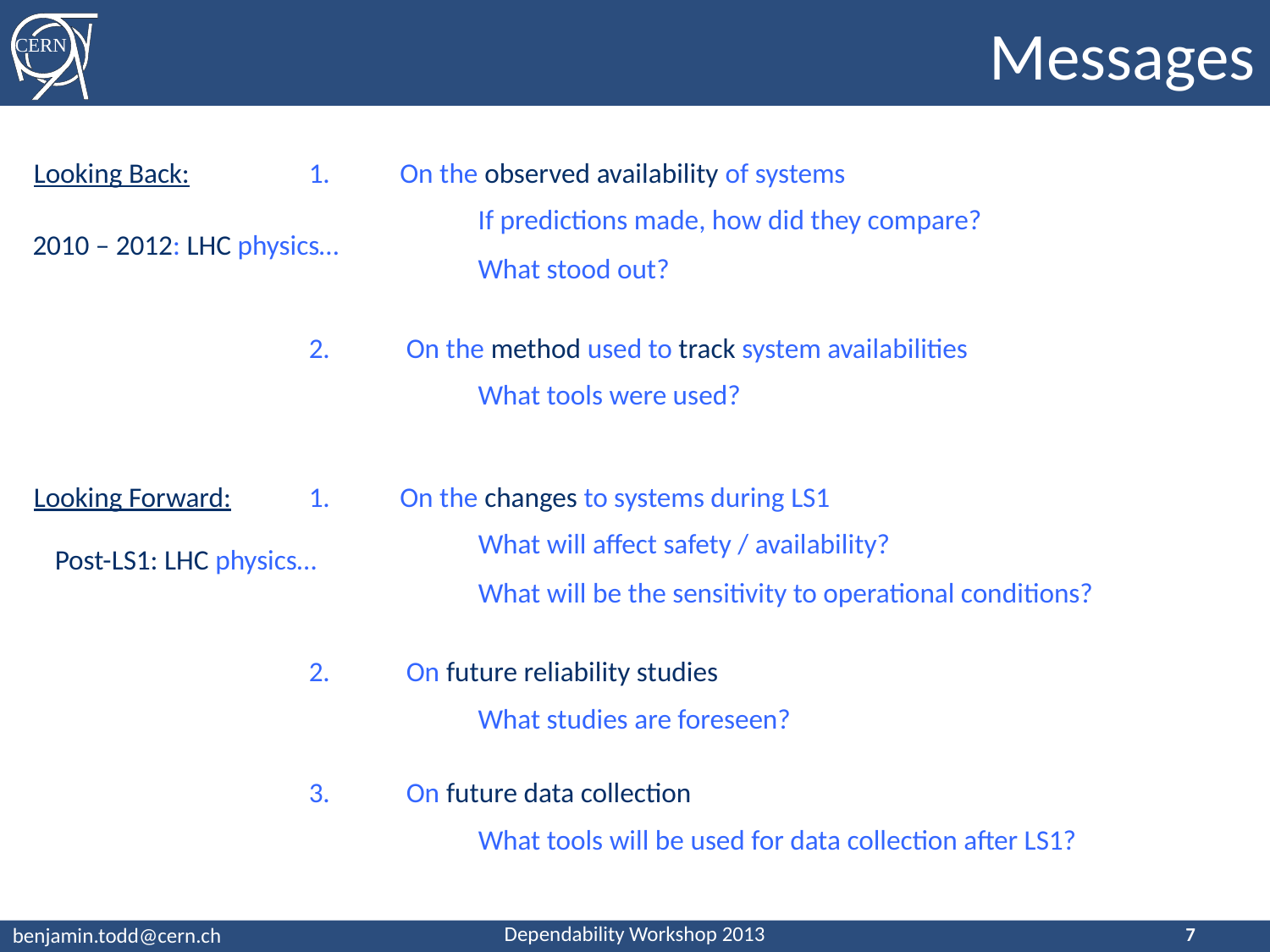

# Messages
1.           On the observed availability of systems
Looking Back:
If predictions made, how did they compare?
2010 – 2012: LHC physics…
What stood out?
2.            On the method used to track system availabilities
What tools were used?
1.           On the changes to systems during LS1
Looking Forward:
What will affect safety / availability?
Post-LS1: LHC physics…
What will be the sensitivity to operational conditions?
2.            On future reliability studies
What studies are foreseen?
3.            On future data collection
What tools will be used for data collection after LS1?
7